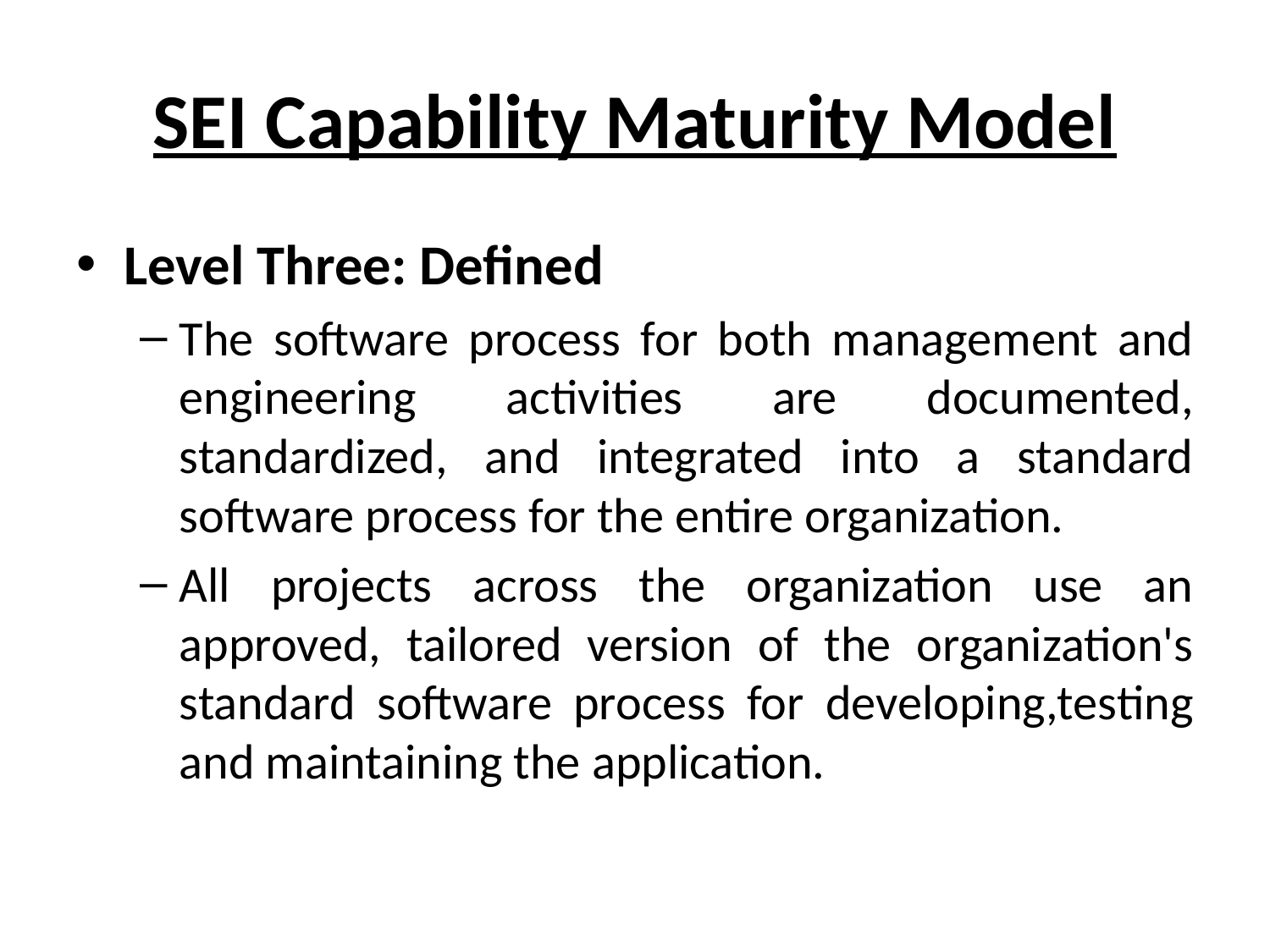

# SEI Capability Maturity Model
Level Three: Defined
The software process for both management and engineering activities are documented, standardized, and integrated into a standard software process for the entire organization.
All projects across the organization use an approved, tailored version of the organization's standard software process for developing,testing and maintaining the application.